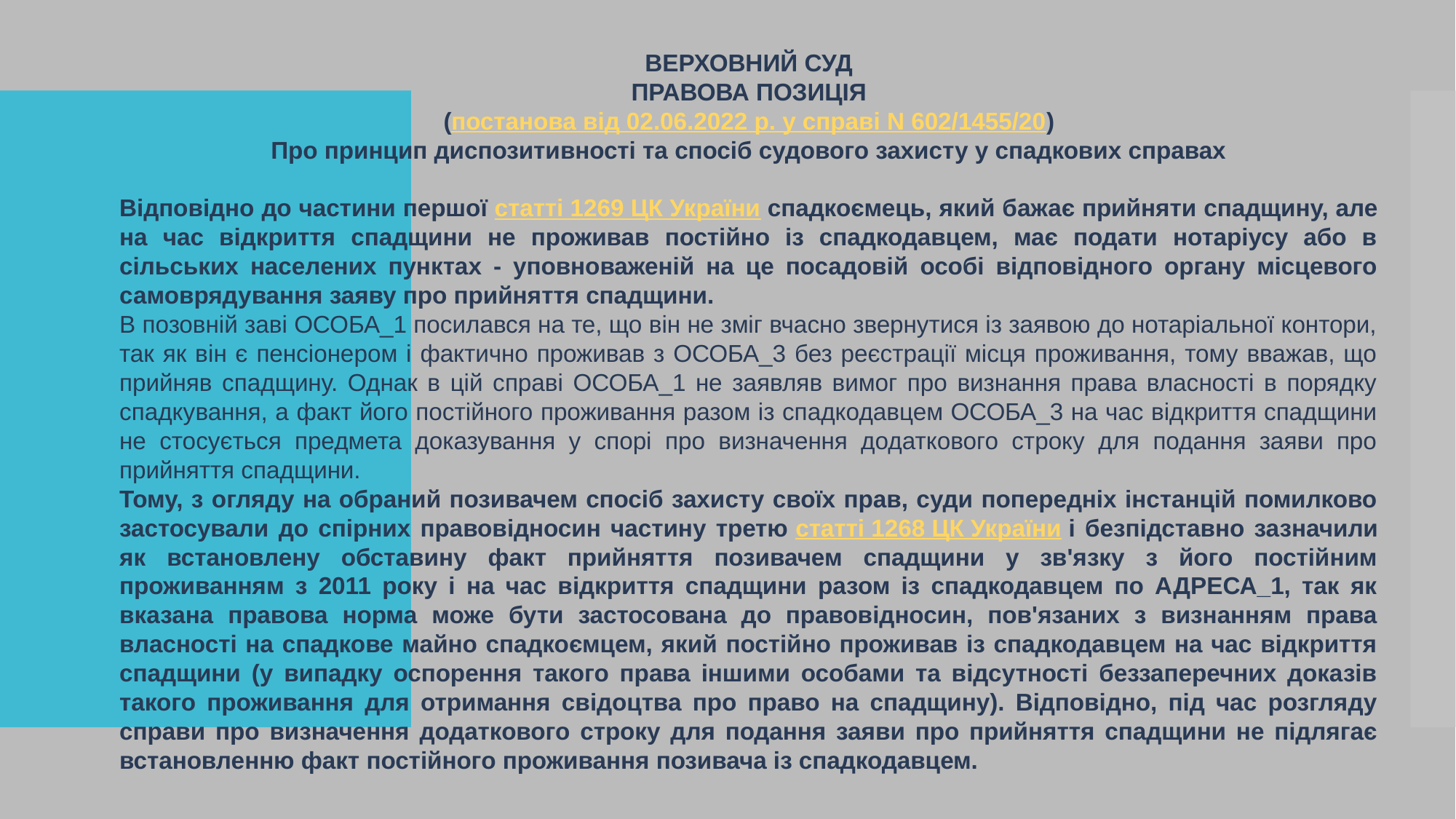

ВЕРХОВНИЙ СУД
ПРАВОВА ПОЗИЦІЯ
(постанова від 02.06.2022 р. у справі N 602/1455/20)
Про принцип диспозитивності та спосіб судового захисту у спадкових справах

Відповідно до частини першої статті 1269 ЦК України спадкоємець, який бажає прийняти спадщину, але на час відкриття спадщини не проживав постійно із спадкодавцем, має подати нотаріусу або в сільських населених пунктах - уповноваженій на це посадовій особі відповідного органу місцевого самоврядування заяву про прийняття спадщини.
В позовній заві ОСОБА_1 посилався на те, що він не зміг вчасно звернутися із заявою до нотаріальної контори, так як він є пенсіонером і фактично проживав з ОСОБА_3 без реєстрації місця проживання, тому вважав, що прийняв спадщину. Однак в цій справі ОСОБА_1 не заявляв вимог про визнання права власності в порядку спадкування, а факт його постійного проживання разом із спадкодавцем ОСОБА_3 на час відкриття спадщини не стосується предмета доказування у спорі про визначення додаткового строку для подання заяви про прийняття спадщини.
Тому, з огляду на обраний позивачем спосіб захисту своїх прав, суди попередніх інстанцій помилково застосували до спірних правовідносин частину третю статті 1268 ЦК України і безпідставно зазначили як встановлену обставину факт прийняття позивачем спадщини у зв'язку з його постійним проживанням з 2011 року і на час відкриття спадщини разом із спадкодавцем по АДРЕСА_1, так як вказана правова норма може бути застосована до правовідносин, пов'язаних з визнанням права власності на спадкове майно спадкоємцем, який постійно проживав із спадкодавцем на час відкриття спадщини (у випадку оспорення такого права іншими особами та відсутності беззаперечних доказів такого проживання для отримання свідоцтва про право на спадщину). Відповідно, під час розгляду справи про визначення додаткового строку для подання заяви про прийняття спадщини не підлягає встановленню факт постійного проживання позивача із спадкодавцем.